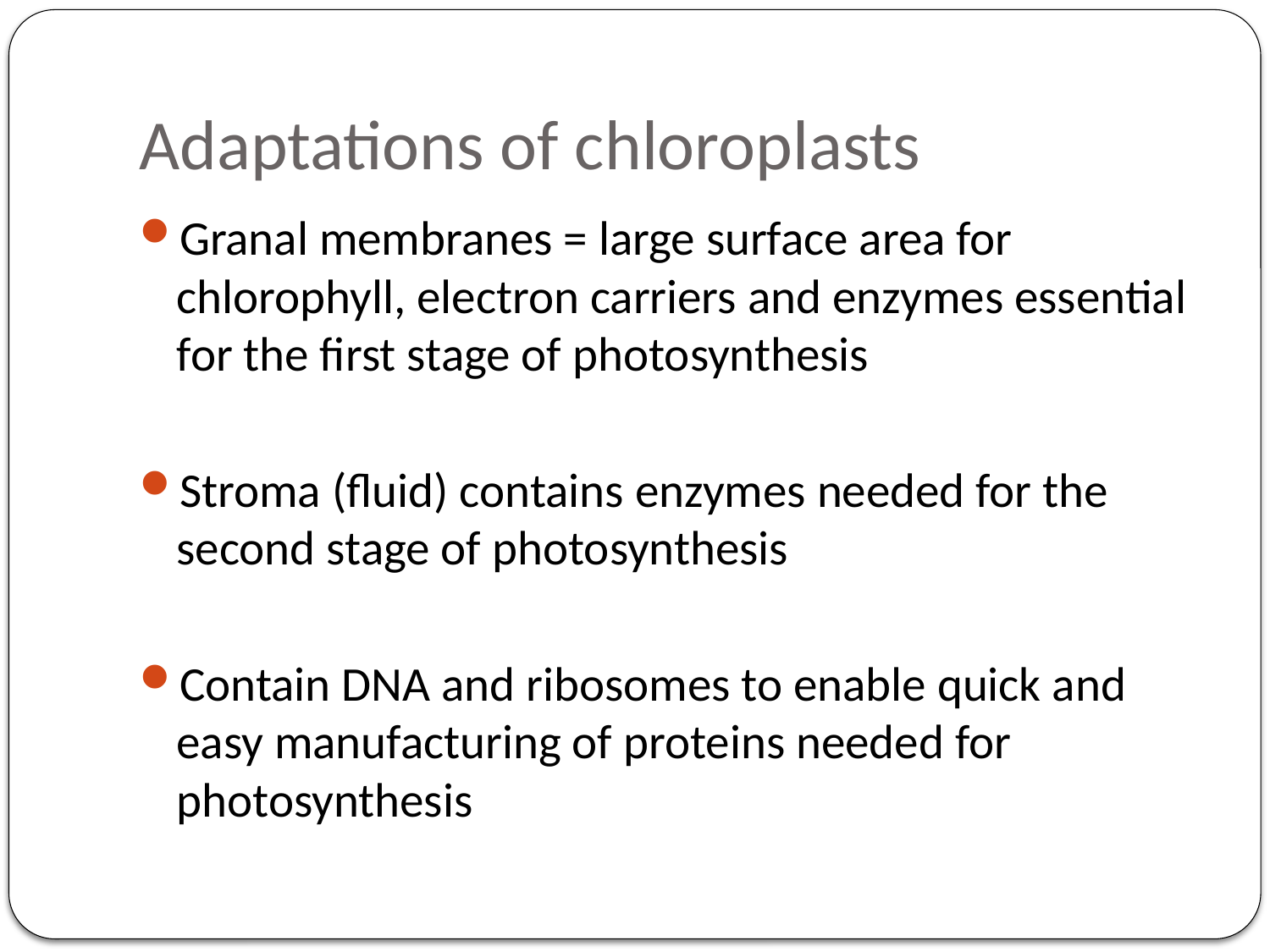

# Adaptations of chloroplasts
Granal membranes = large surface area for chlorophyll, electron carriers and enzymes essential for the first stage of photosynthesis

Stroma (fluid) contains enzymes needed for the second stage of photosynthesis

Contain DNA and ribosomes to enable quick and easy manufacturing of proteins needed for photosynthesis